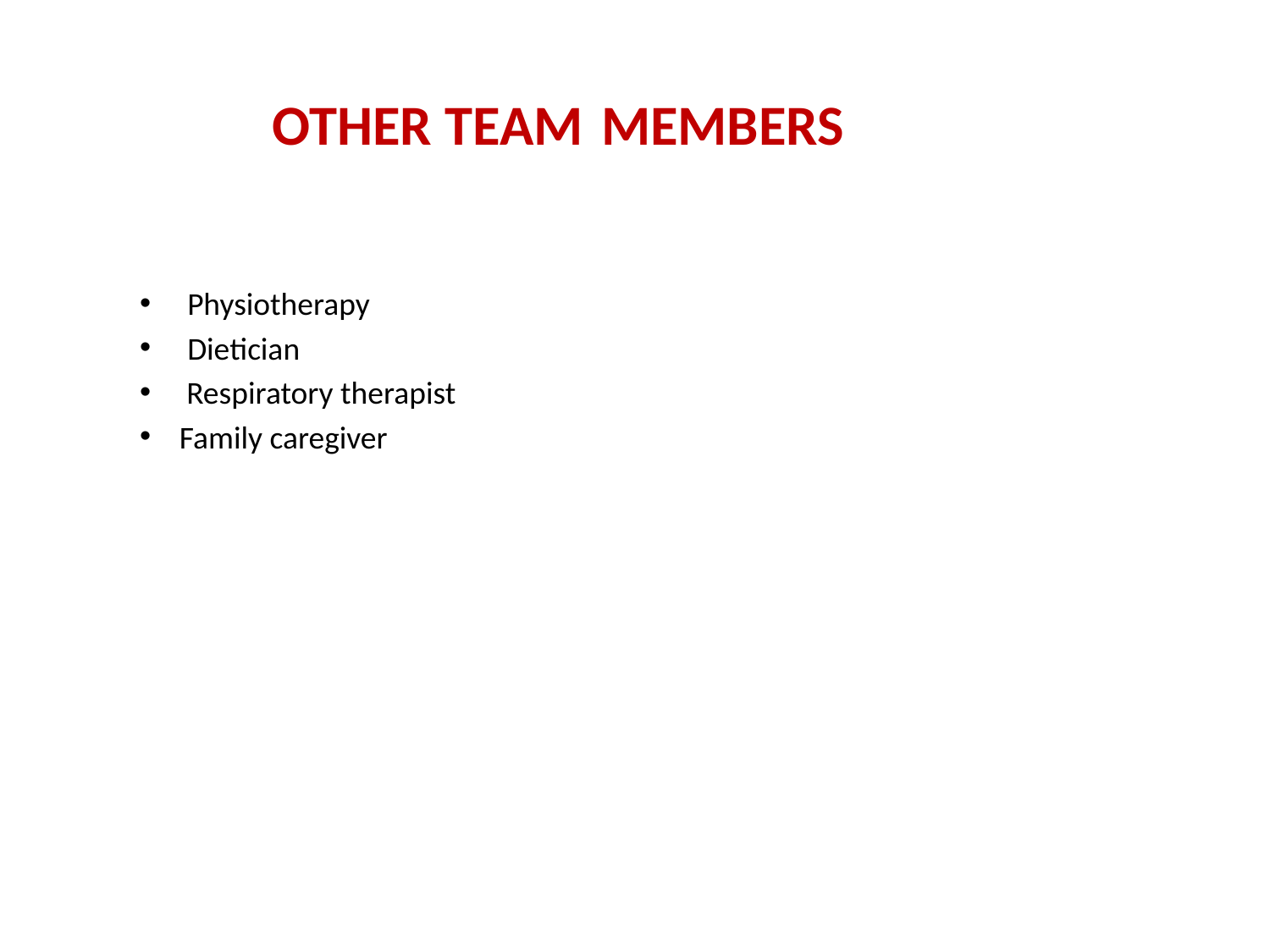

# OTHER TEAM MEMBERS

Physiotherapy
Dietician
 Respiratory therapist
Family caregiver